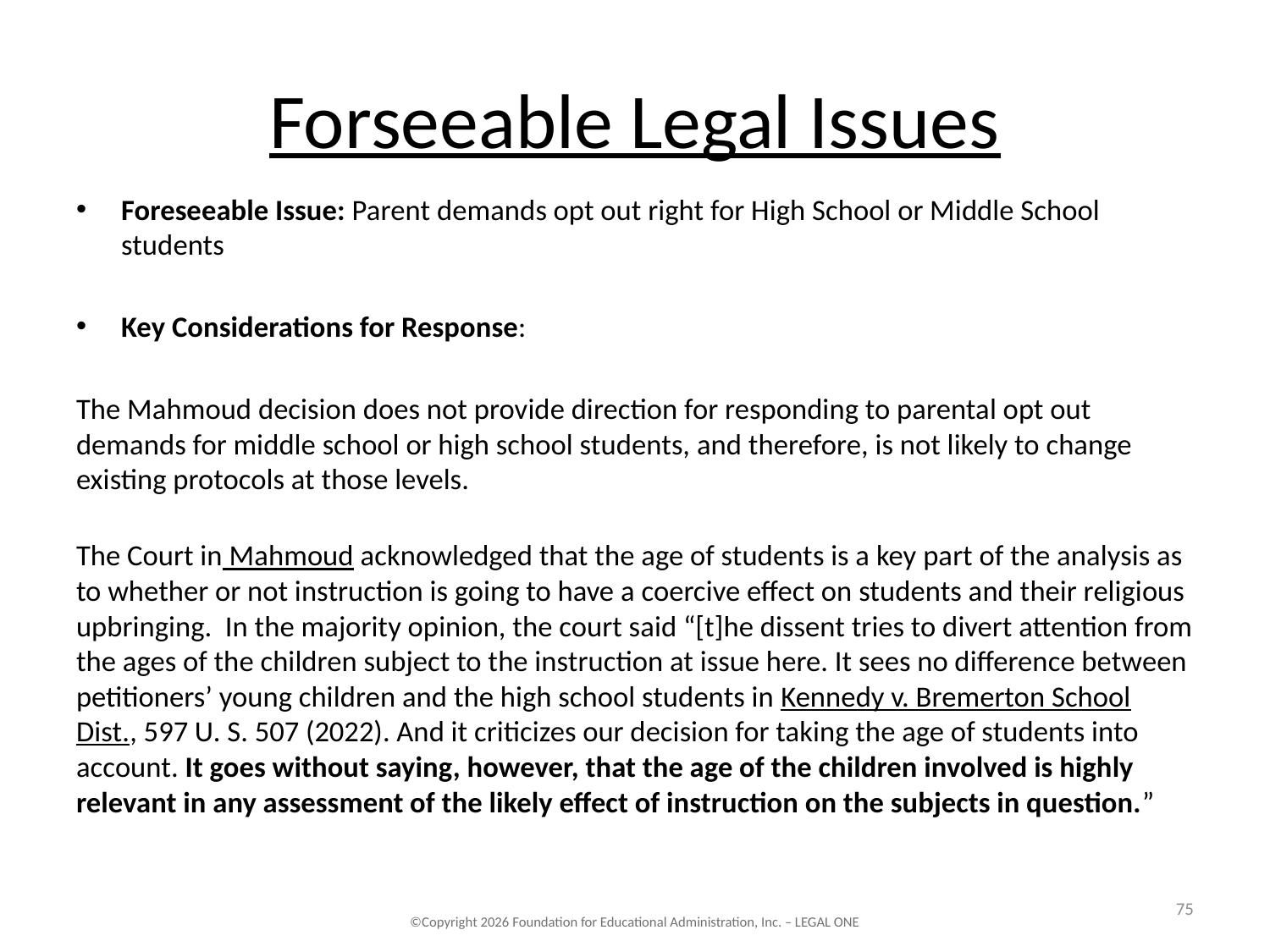

# Forseeable Legal Issues
Foreseeable Issue: Parent demands opt out right for High School or Middle School students

Key Considerations for Response:

The Mahmoud decision does not provide direction for responding to parental opt out demands for middle school or high school students, and therefore, is not likely to change existing protocols at those levels.
The Court in Mahmoud acknowledged that the age of students is a key part of the analysis as to whether or not instruction is going to have a coercive effect on students and their religious upbringing.  In the majority opinion, the court said “[t]he dissent tries to divert attention from the ages of the children subject to the instruction at issue here. It sees no difference between petitioners’ young children and the high school students in Kennedy v. Bremerton School Dist., 597 U. S. 507 (2022). And it criticizes our decision for taking the age of students into account. It goes without saying, however, that the age of the children involved is highly relevant in any assessment of the likely effect of instruction on the subjects in question.”
75